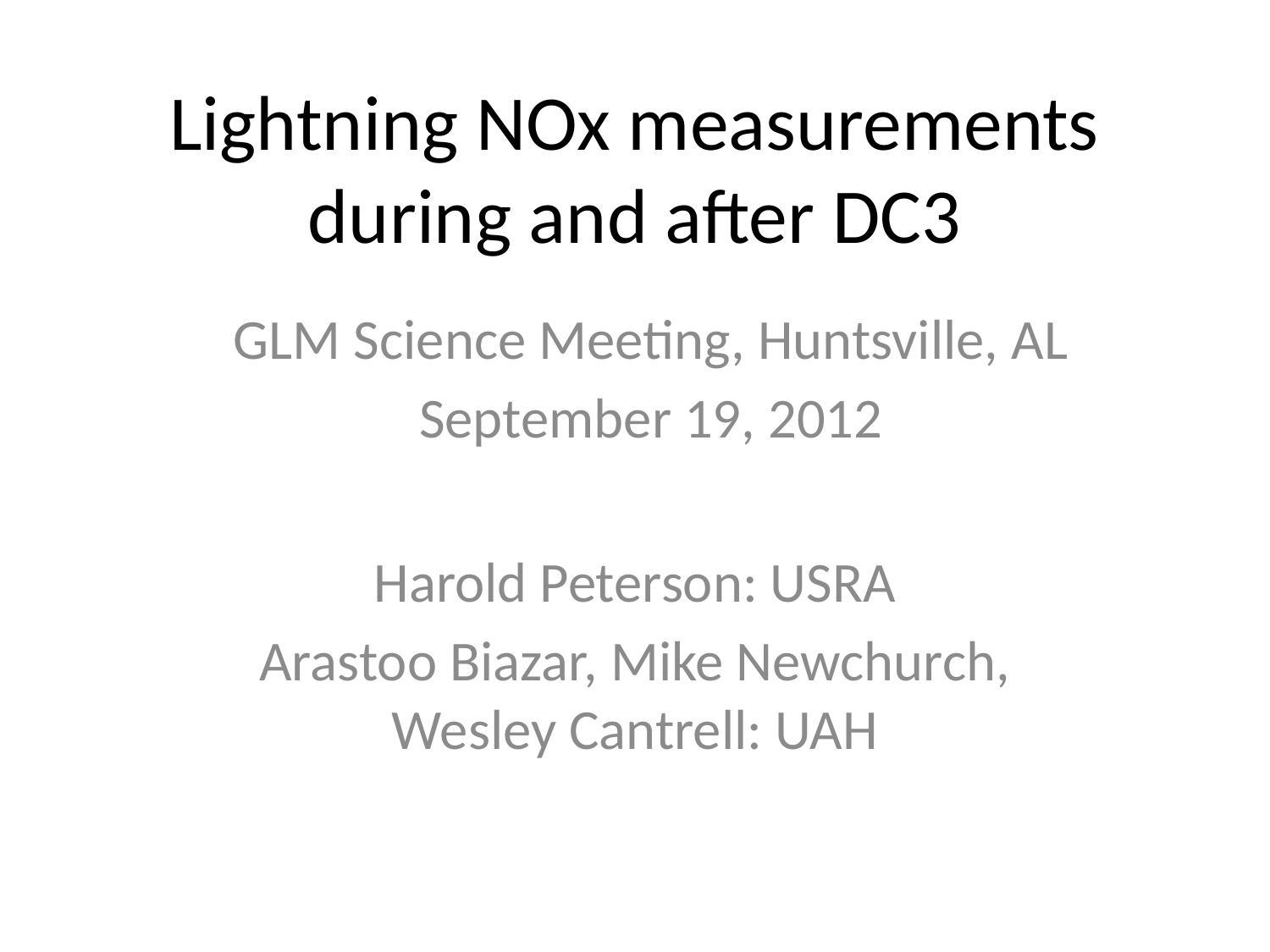

# Lightning NOx measurements during and after DC3
GLM Science Meeting, Huntsville, AL
September 19, 2012
Harold Peterson: USRA
Arastoo Biazar, Mike Newchurch, Wesley Cantrell: UAH